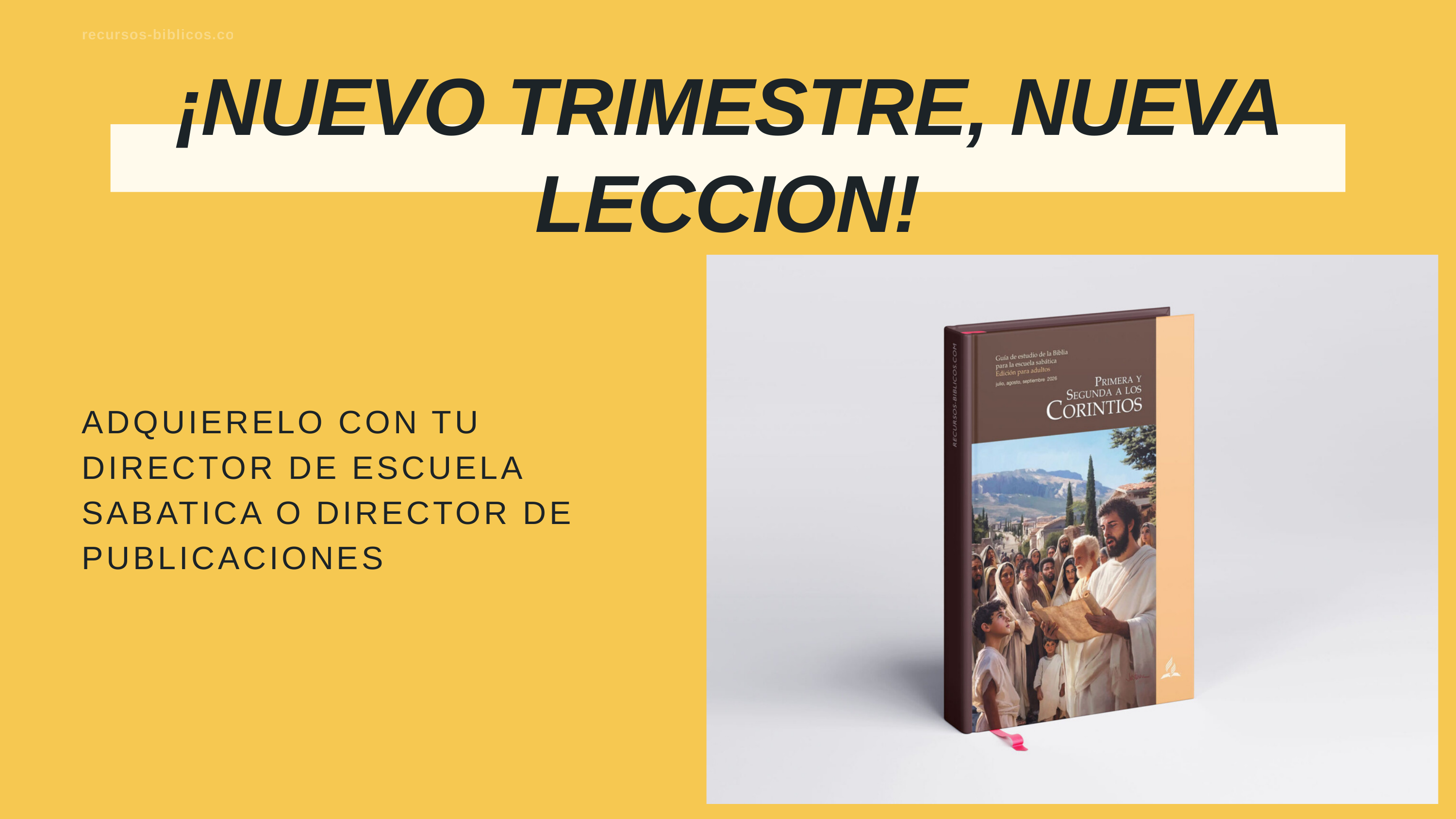

recursos-biblicos.com
¡NUEVO TRIMESTRE, NUEVA LECCION!

ADQUIERELO CON TU DIRECTOR DE ESCUELA SABATICA O DIRECTOR DE PUBLICACIONES